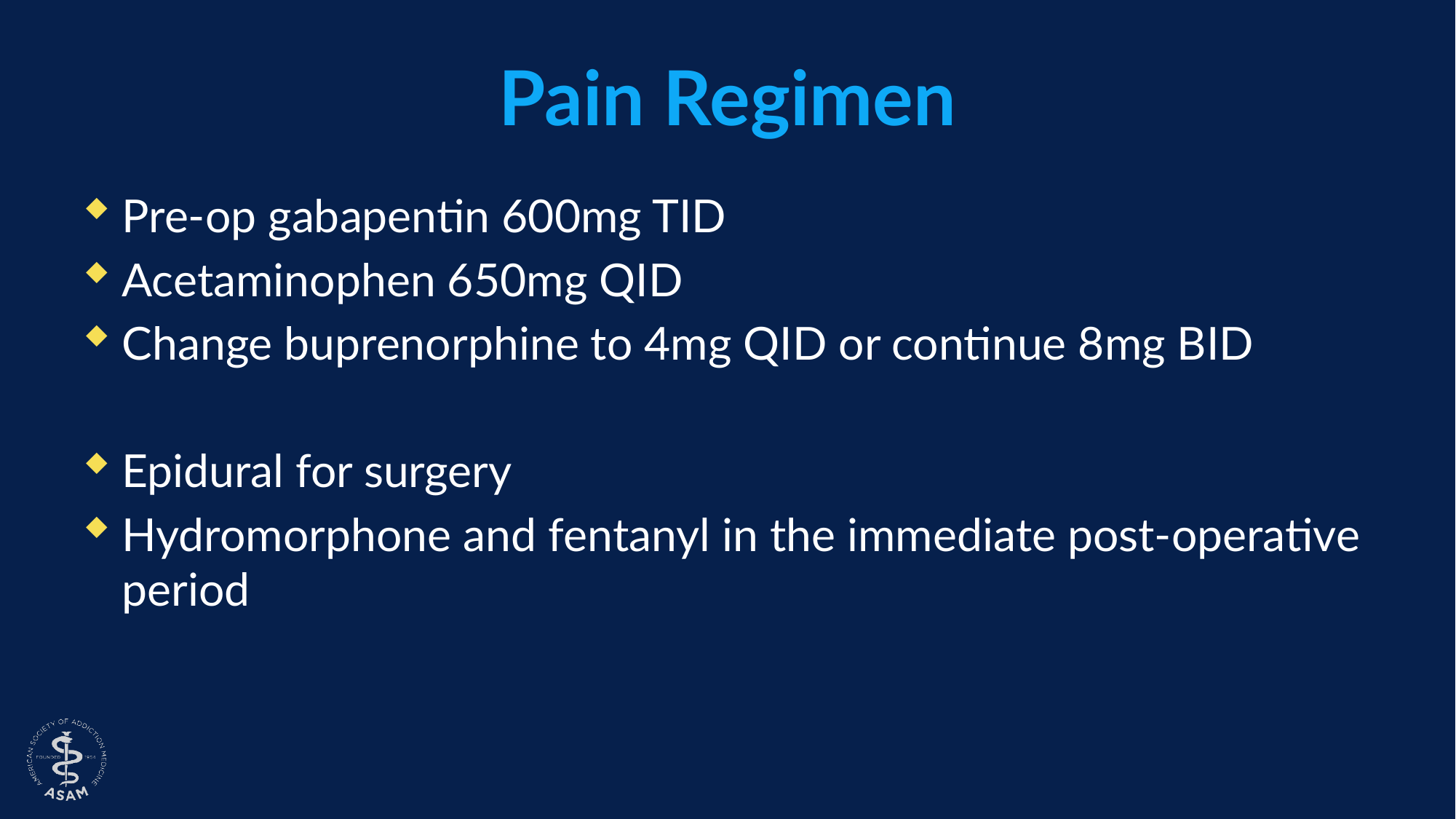

# Pain Regimen
Pre-op gabapentin 600mg TID
Acetaminophen 650mg QID
Change buprenorphine to 4mg QID or continue 8mg BID

Epidural for surgery
Hydromorphone and fentanyl in the immediate post-operative period